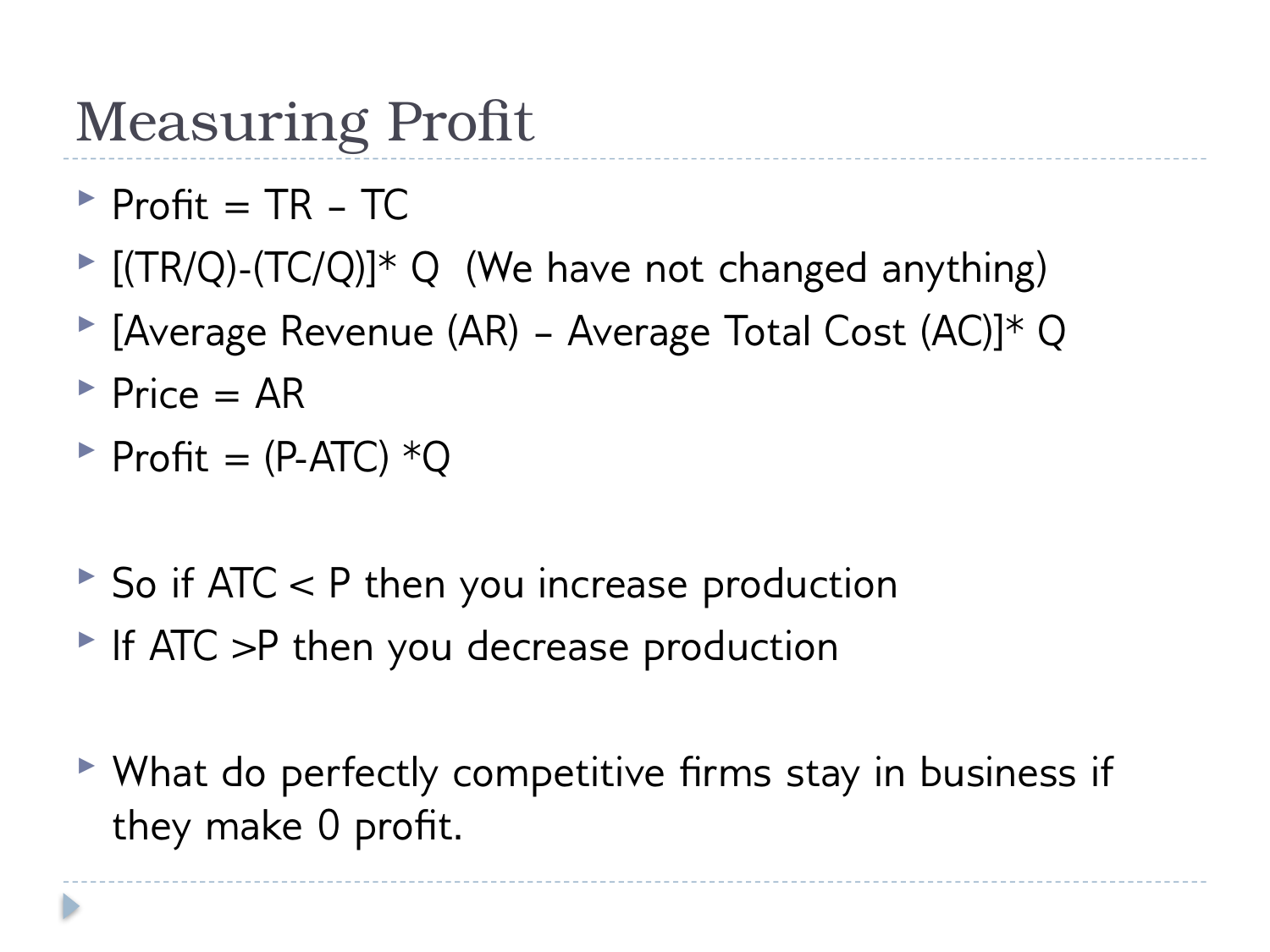

# Measuring Profit
Profit = TR – TC
[(TR/Q)-(TC/Q)]* Q  (We have not changed anything)
[Average Revenue (AR) – Average Total Cost (AC)]* Q
Price = AR
Profit = (P-ATC) *Q

So if ATC < P then you increase production
If ATC >P then you decrease production

What do perfectly competitive firms stay in business if they make 0 profit.